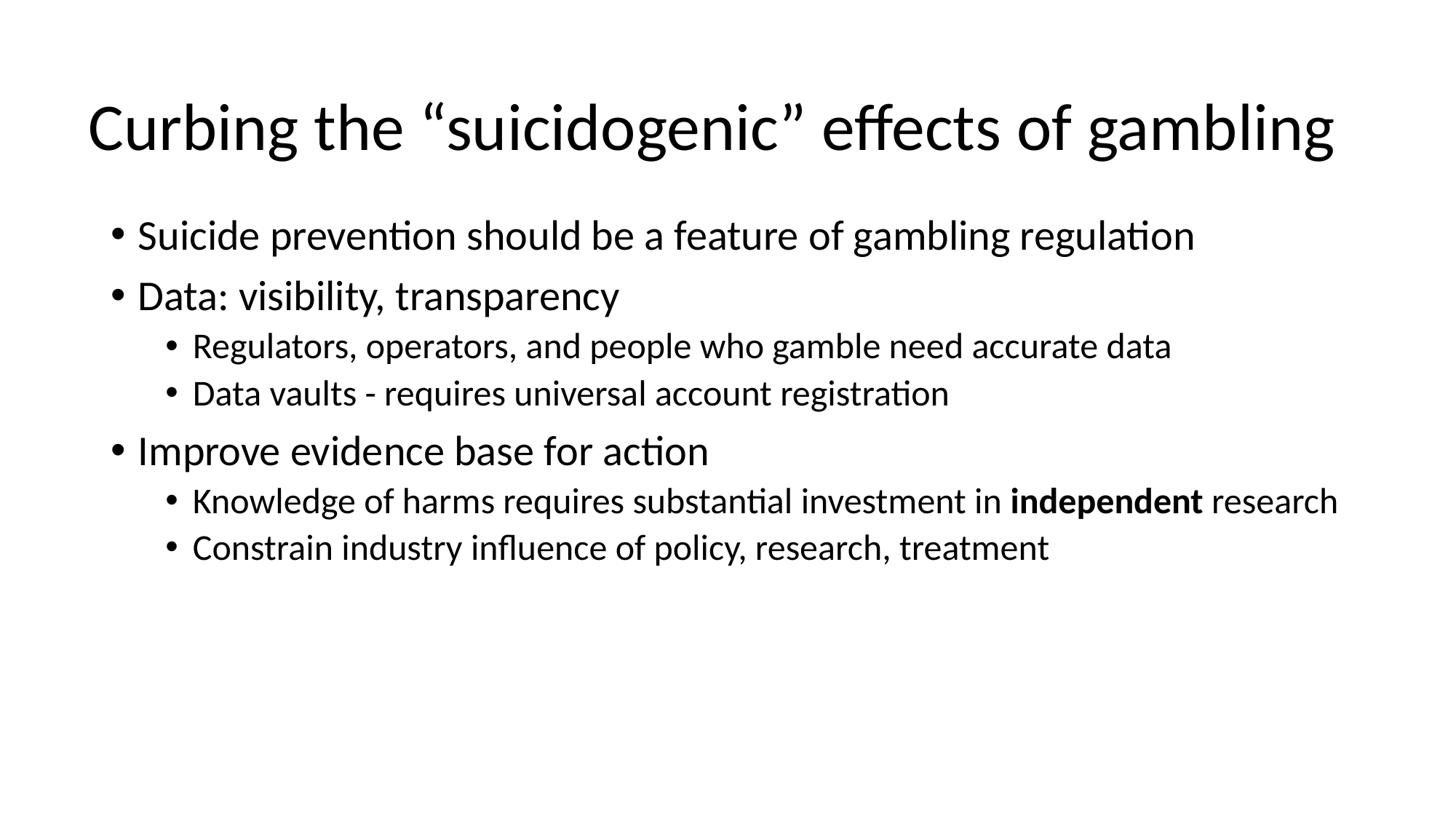

# Curbing the “suicidogenic” effects of gambling
Suicide prevention should be a feature of gambling regulation
Data: visibility, transparency
Regulators, operators, and people who gamble need accurate data
Data vaults - requires universal account registration
Improve evidence base for action
Knowledge of harms requires substantial investment in independent research
Constrain industry influence of policy, research, treatment